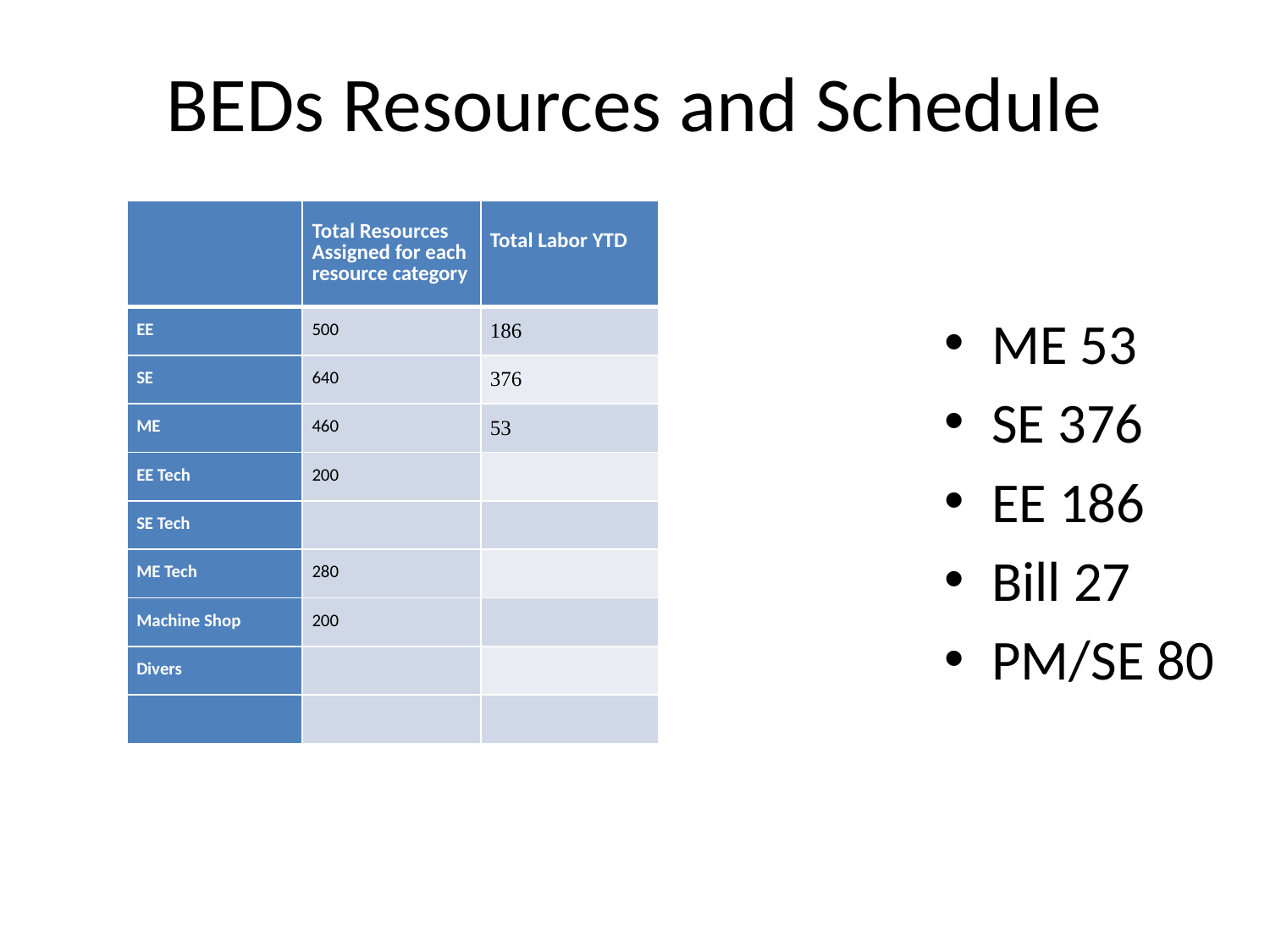

# BEDs Resources and Schedule
|  | Total Resources Assigned for each resource category | Total Labor YTD |
| --- | --- | --- |
| EE | 500 | 186 |
| SE | 640 | 376 |
| ME | 460 | 53 |
| EE Tech | 200 |  |
| SE Tech |  |  |
| ME Tech | 280 |  |
| Machine Shop | 200 |  |
| Divers |  |  |
|  |  |  |

ME 53
SE 376
EE 186
Bill 27
PM/SE 80